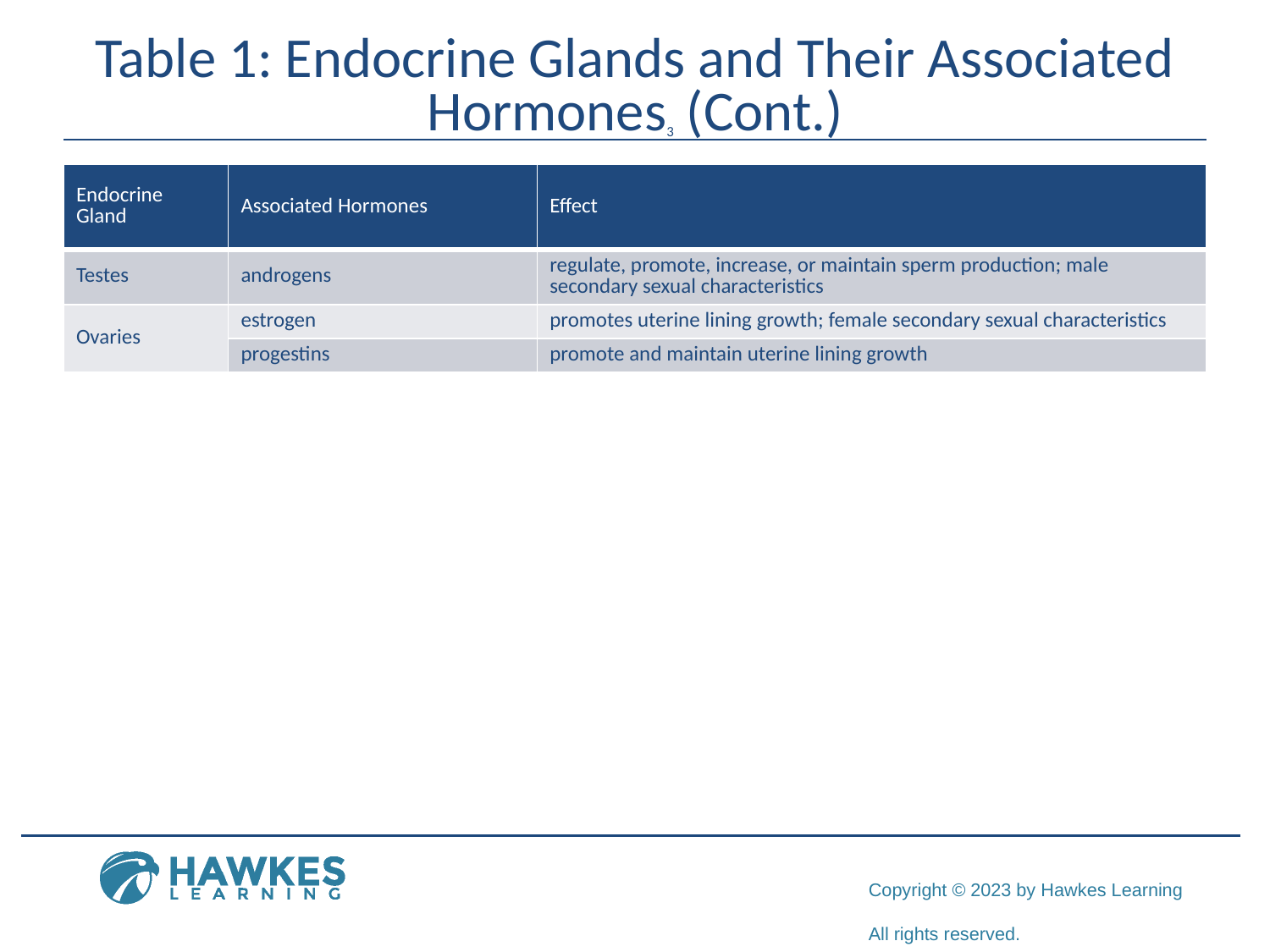

# Table 1: Endocrine Glands and Their Associated Hormones3 (Cont.)
| Endocrine Gland | Associated Hormones | Effect |
| --- | --- | --- |
| Testes | androgens | regulate, promote, increase, or maintain sperm production; male secondary sexual characteristics |
| Ovaries | estrogen | promotes uterine lining growth; female secondary sexual characteristics |
|  | progestins | promote and maintain uterine lining growth |